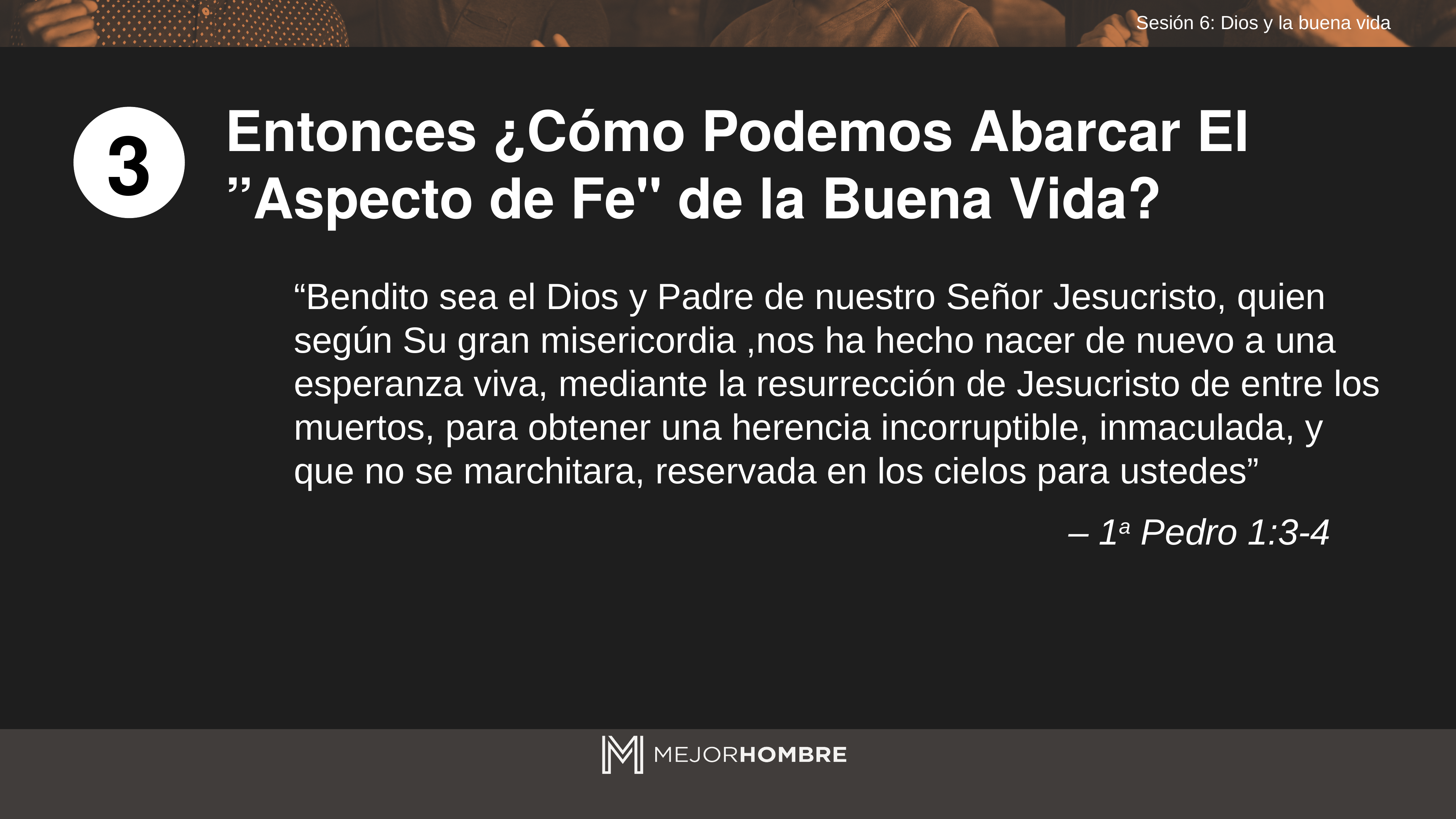

Entonces ¿Cómo Podemos Abarcar El
”Aspecto de Fe" de la Buena Vida?
3
“Bendito sea el Dios y Padre de nuestro Señor Jesucristo, quien según Su gran misericordia ,nos ha hecho nacer de nuevo a una esperanza viva, mediante la resurrección de Jesucristo de entre los muertos, para obtener una herencia incorruptible, inmaculada, y que no se marchitara, reservada en los cielos para ustedes”
														 – 1a Pedro 1:3-4